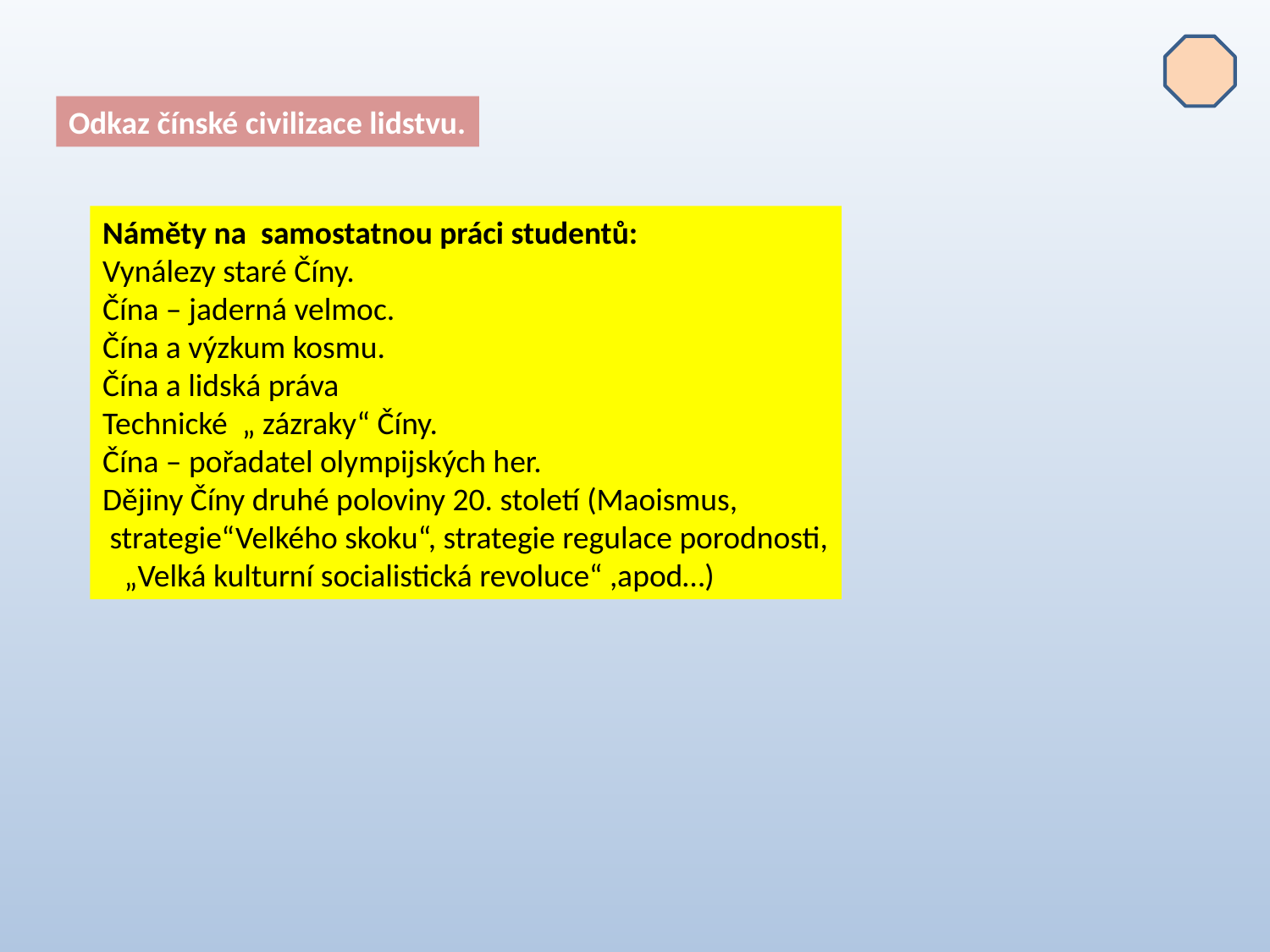

Odkaz čínské civilizace lidstvu.
Náměty na  samostatnou práci studentů:
Vynálezy staré Číny.
Čína – jaderná velmoc.
Čína a výzkum kosmu.
Čína a lidská práva
Technické  „ zázraky“ Číny.
Čína – pořadatel olympijských her.
Dějiny Číny druhé poloviny 20. století (Maoismus,
 strategie“Velkého skoku“, strategie regulace porodnosti,
   „Velká kulturní socialistická revoluce“ ,apod…)